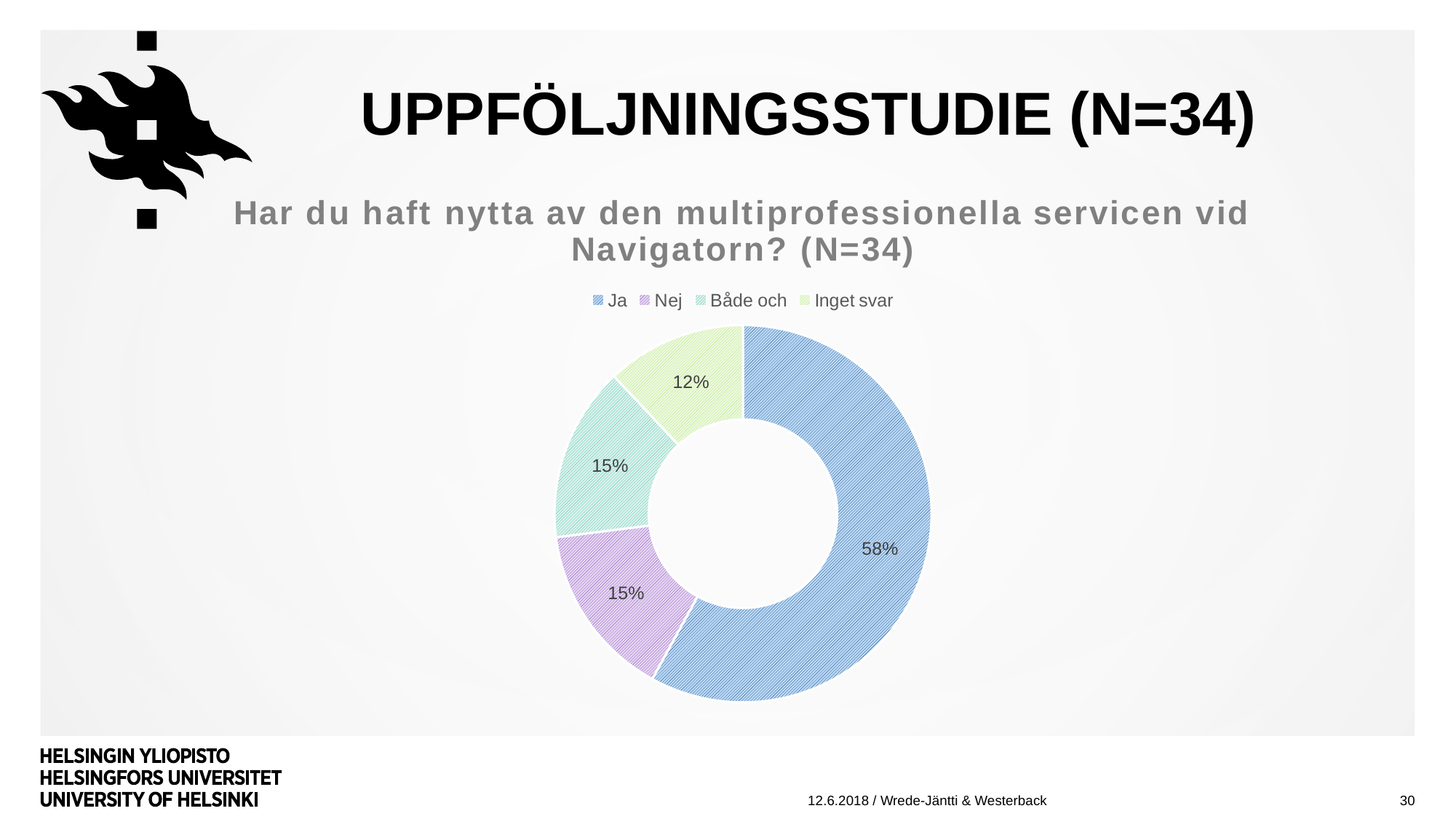

# Uppföljningsstudie (n=34)

### Chart:

| Category | Har du haft nytta av den multiprofessionella servicen vid Navigatorn? (N=34) |
|---|---|
| Ja | 0.58 |
| Nej | 0.15 |
| Både och | 0.15 |
| Inget svar | 0.12 |
30
12.6.2018 / Wrede-Jäntti & Westerback